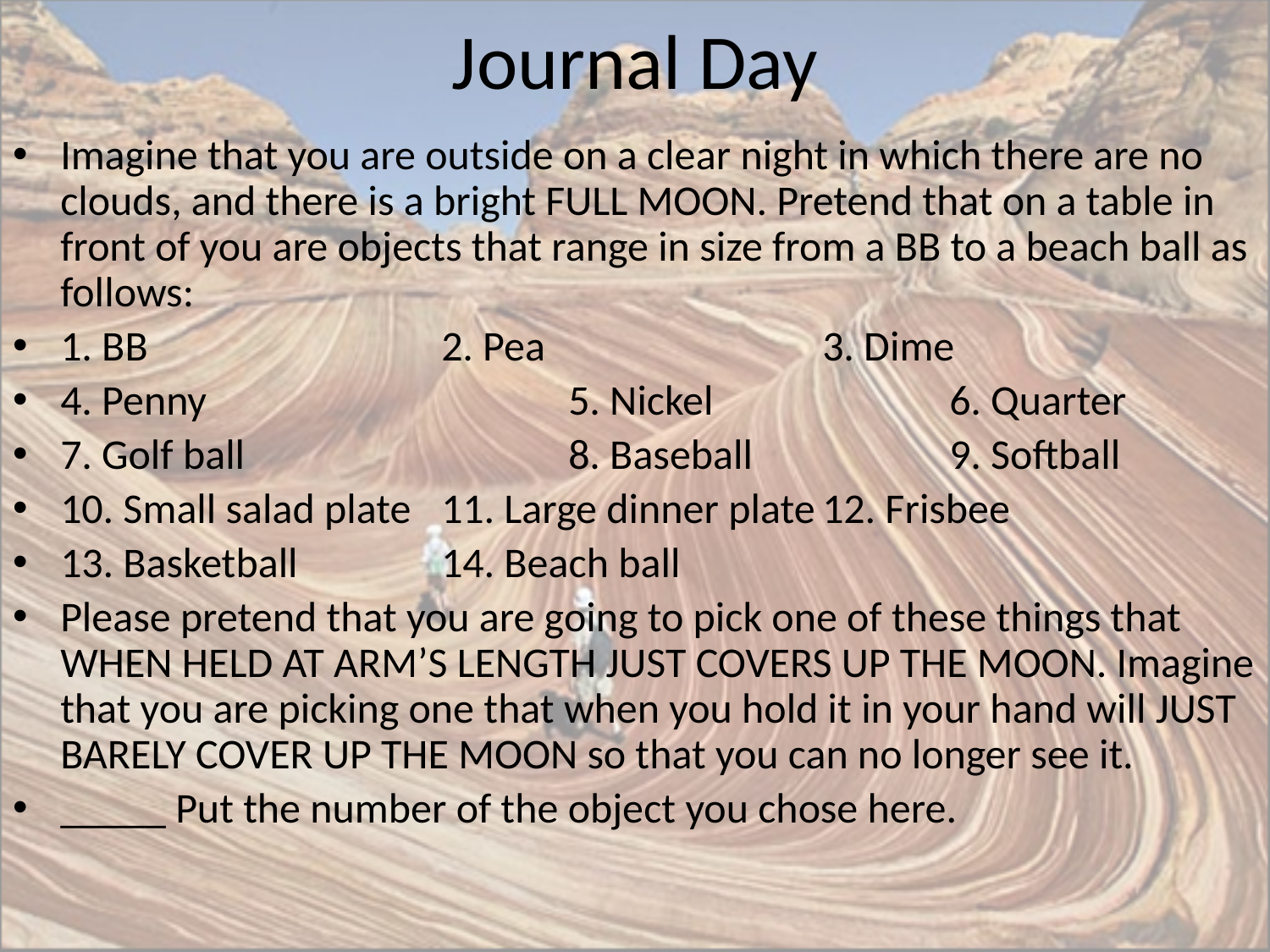

# Journal Day
Imagine that you are outside on a clear night in which there are no clouds, and there is a bright FULL MOON. Pretend that on a table in front of you are objects that range in size from a BB to a beach ball as follows:
1. BB			2. Pea			3. Dime
4. Penny			5. Nickel		6. Quarter
7. Golf ball			8. Baseball		9. Softball
10. Small salad plate	11. Large dinner plate	12. Frisbee
13. Basketball		14. Beach ball
Please pretend that you are going to pick one of these things that WHEN HELD AT ARM’S LENGTH JUST COVERS UP THE MOON. Imagine that you are picking one that when you hold it in your hand will JUST BARELY COVER UP THE MOON so that you can no longer see it.
_____ Put the number of the object you chose here.